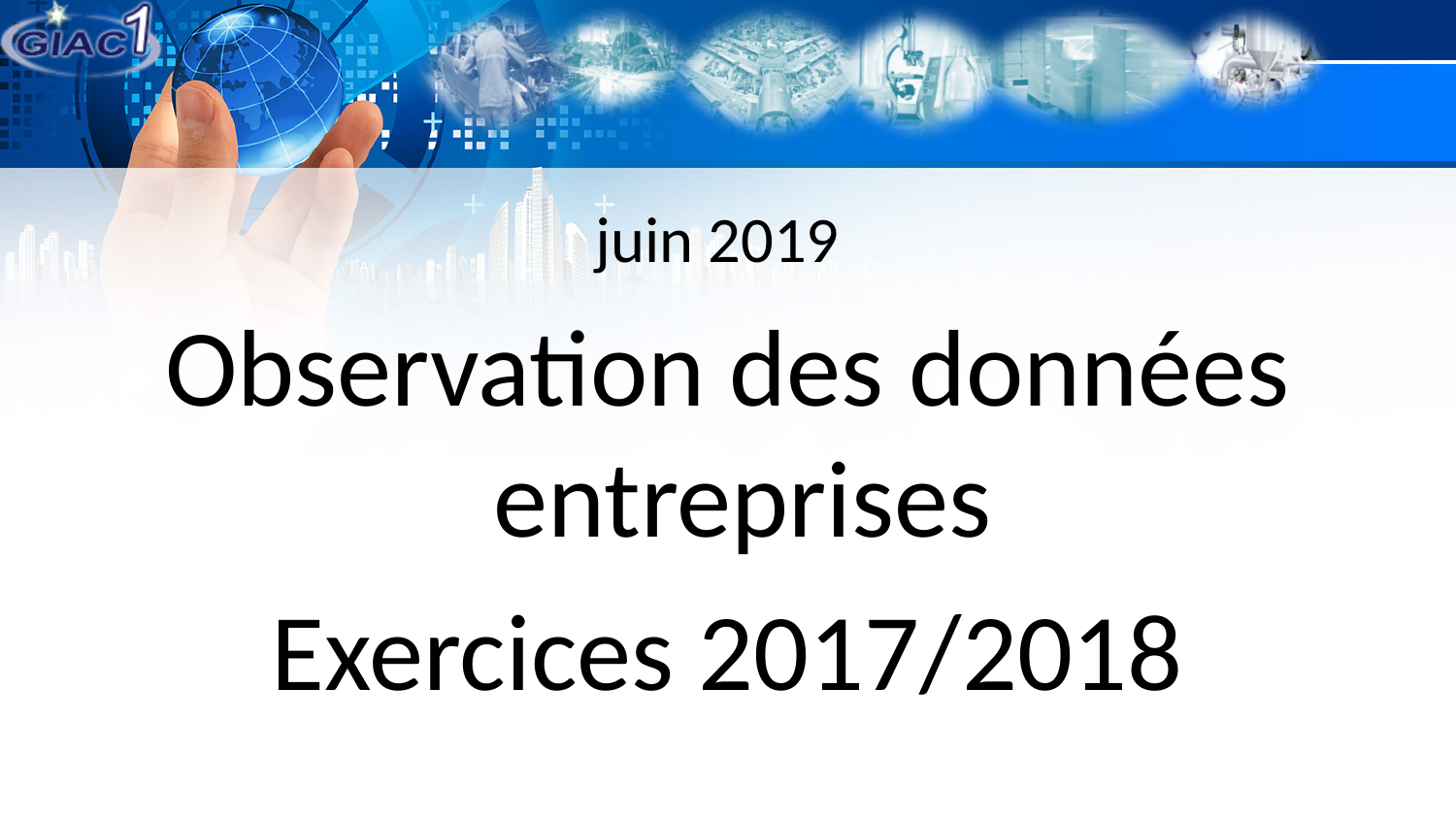

juin 2019
Observation des données entreprises
Exercices 2017/2018